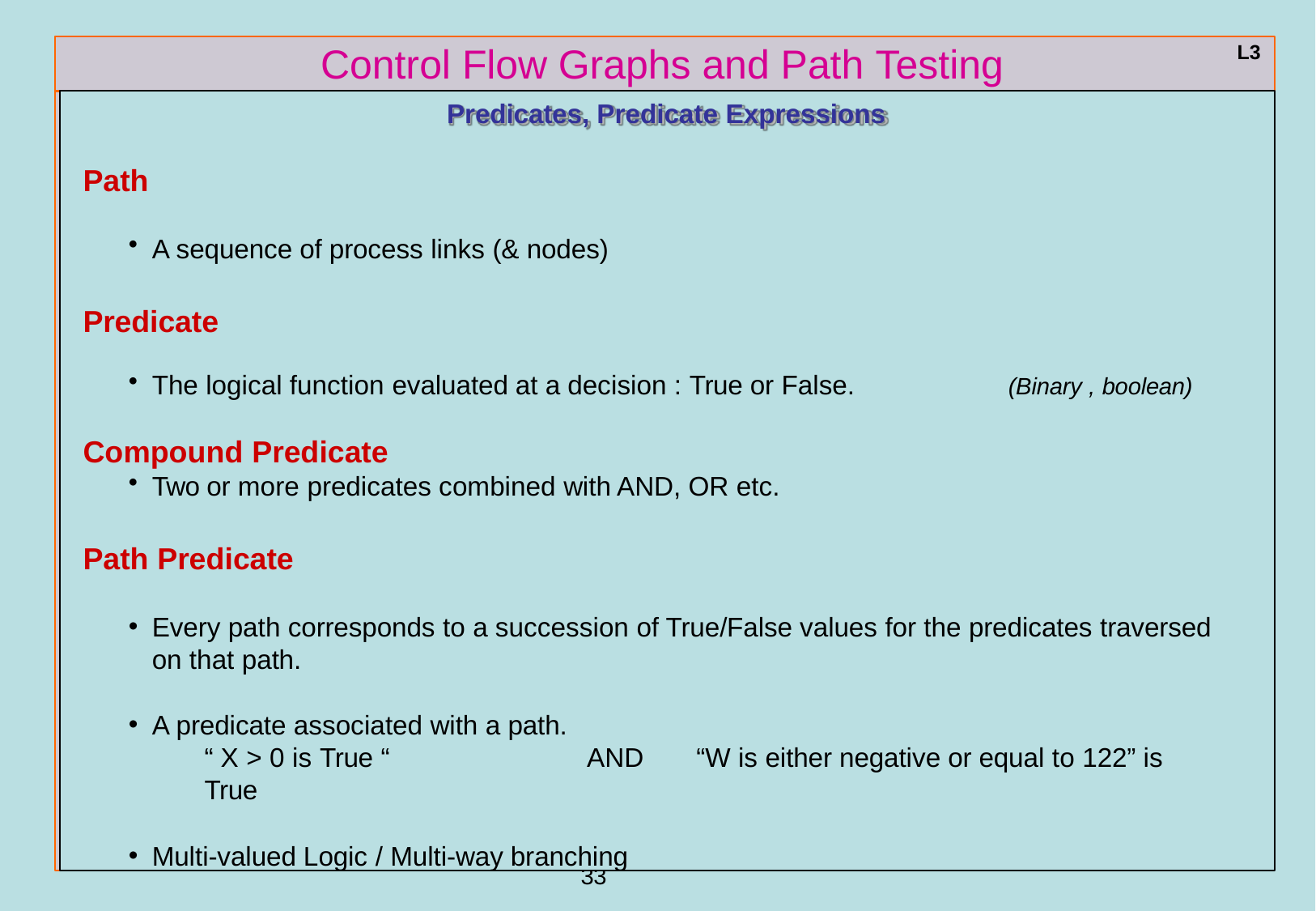

# Control Flow Graphs and Path Testing
L3

Predicates, Predicate Expressions
Path

A sequence of process links (& nodes)

Predicate
The logical function evaluated at a decision : True or False.
(Binary , boolean)
Compound Predicate
Two or more predicates combined with AND, OR etc.

Path Predicate

Every path corresponds to a succession of True/False values for the predicates traversed
on that path.

A predicate associated with a path.
“ X > 0 is True “	AND	“W is either negative or equal to 122” is True

Multi-valued Logic / Multi-way branching
ref boris beizer	33